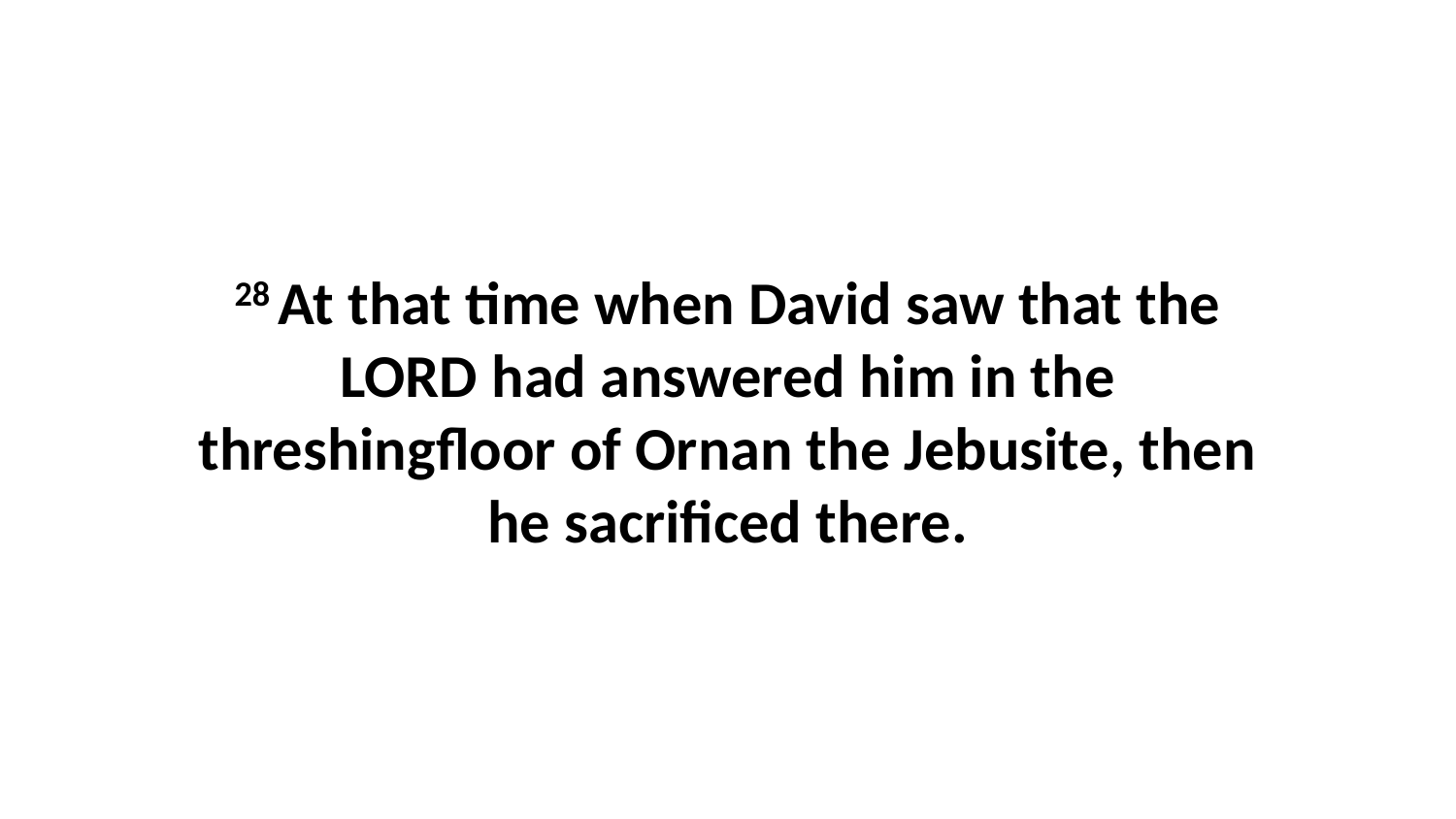

28 At that time when David saw that the LORD had answered him in the threshingfloor of Ornan the Jebusite, then he sacrificed there.